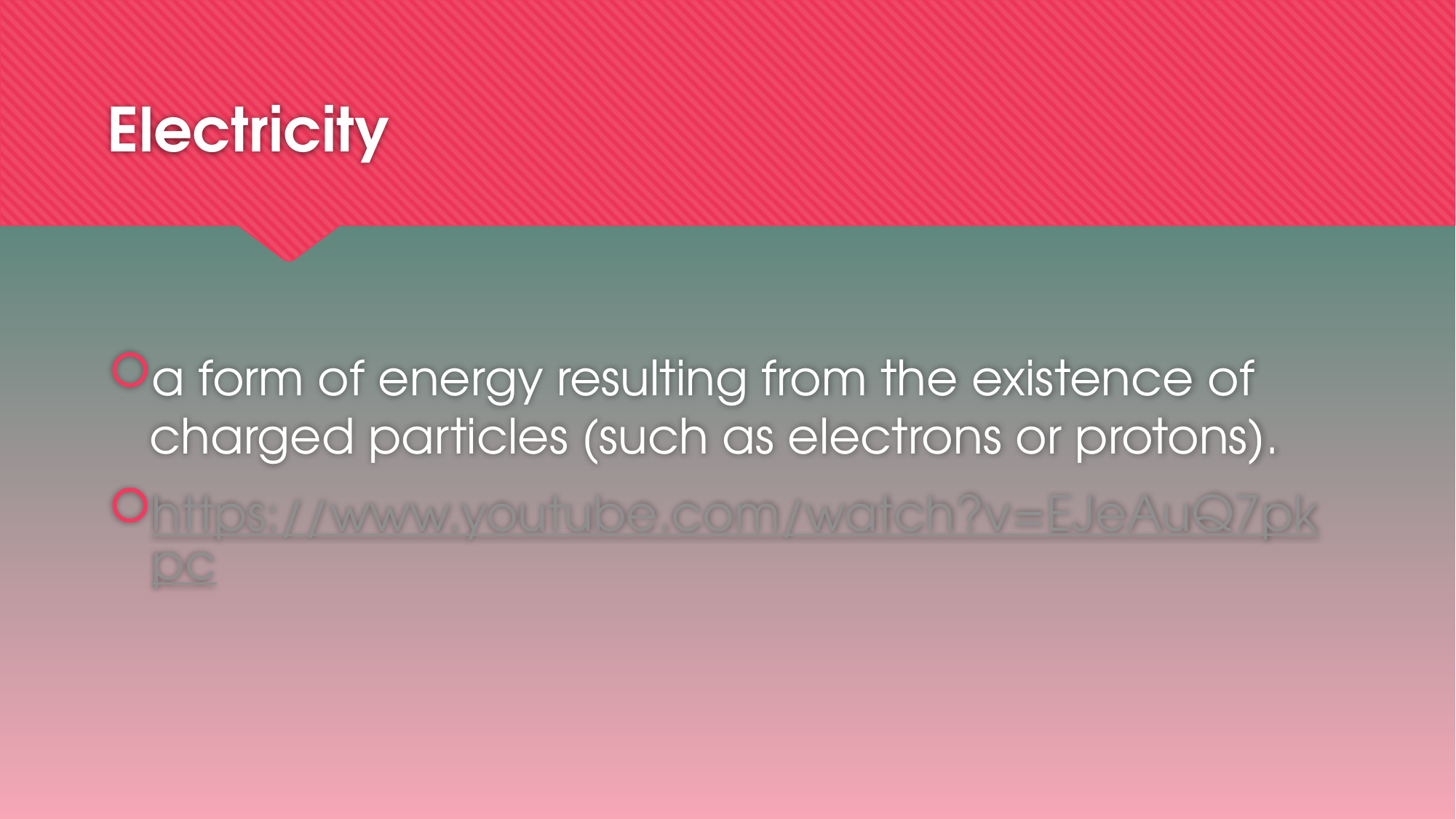

# Electricity
a form of energy resulting from the existence of charged particles (such as electrons or protons).
https://www.youtube.com/watch?v=EJeAuQ7pkpc